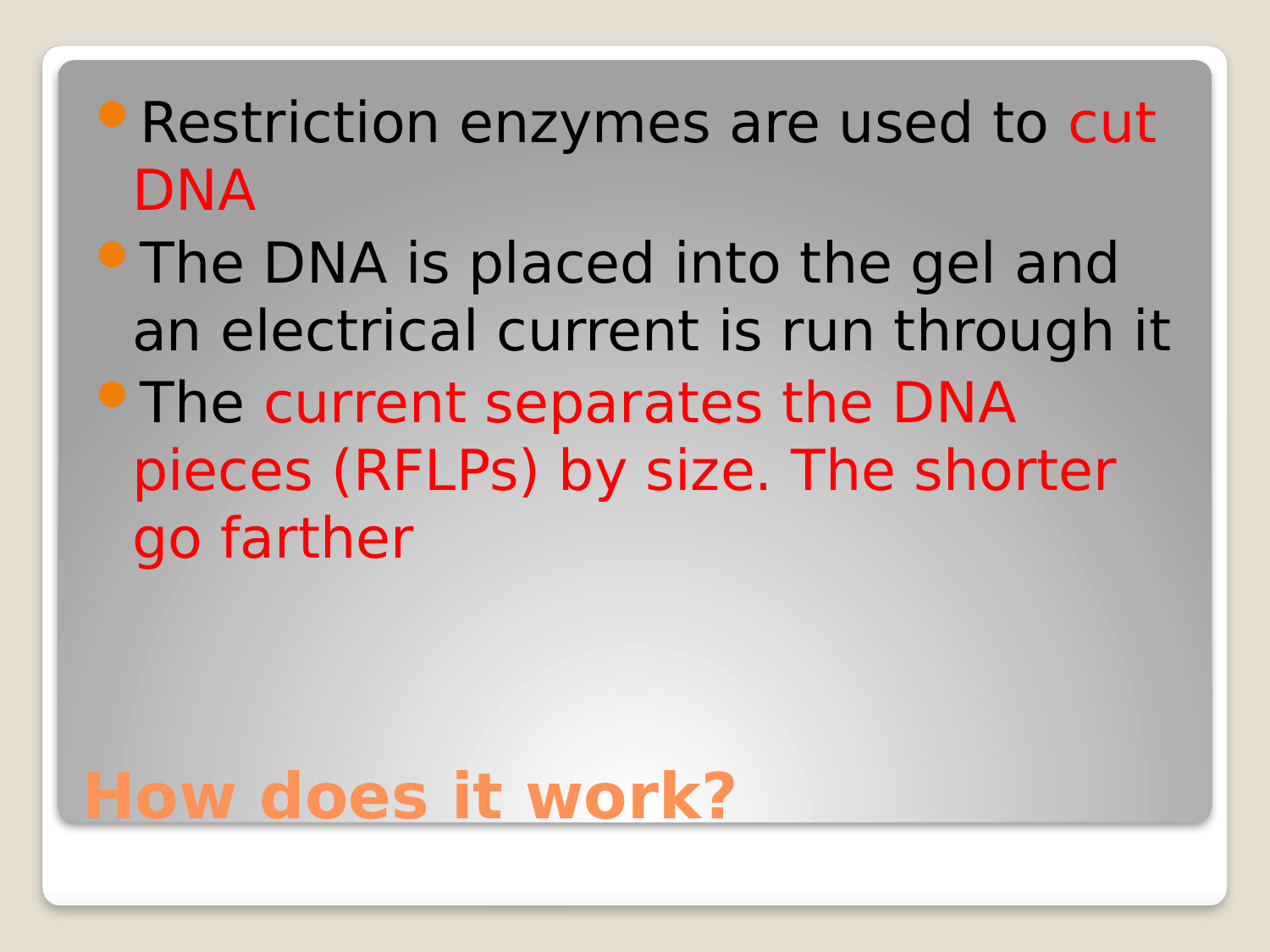

Restriction enzymes are used to cut DNA
The DNA is placed into the gel and an electrical current is run through it
The current separates the DNA pieces (RFLPs) by size. The shorter go farther
# How does it work?